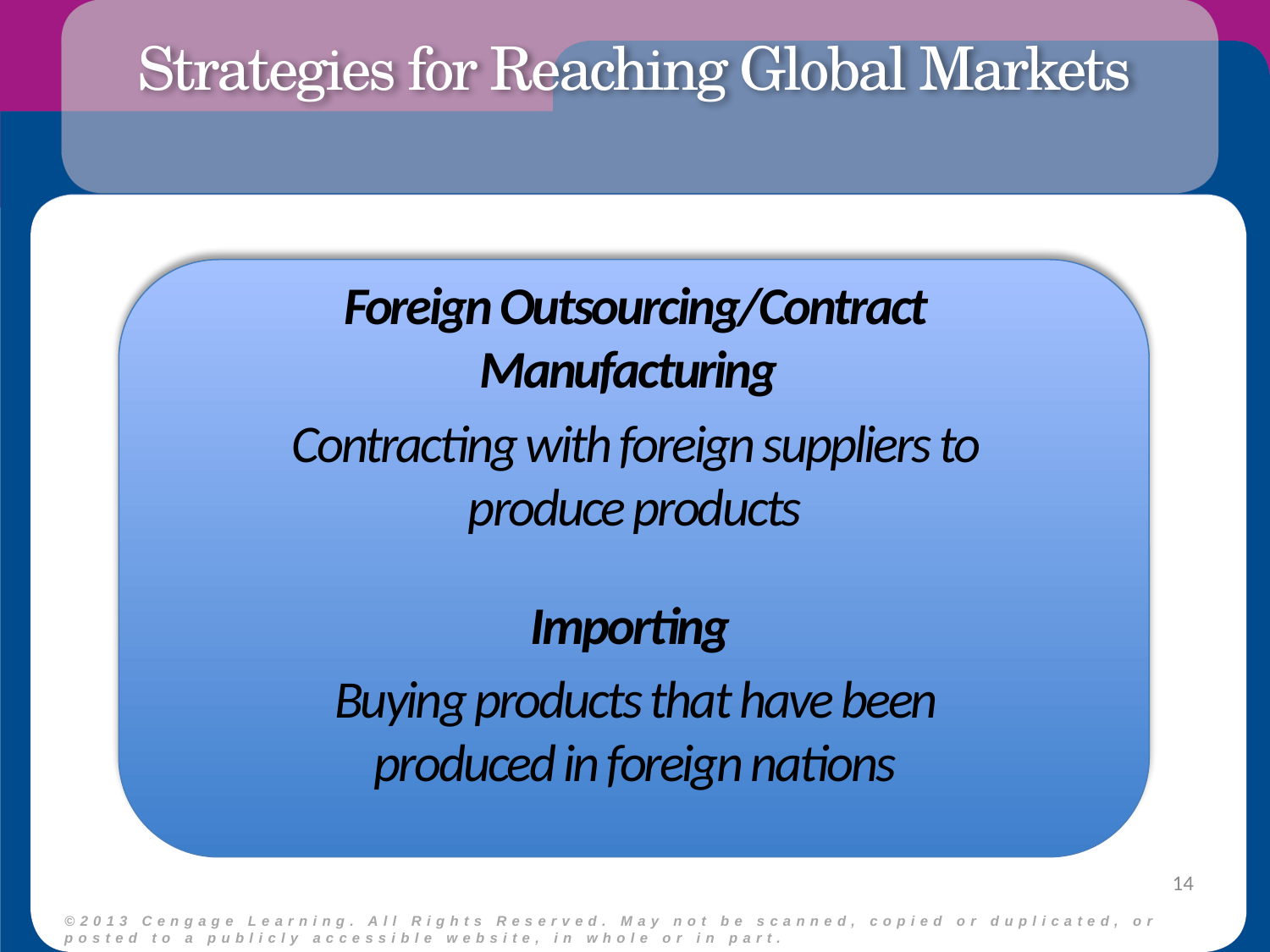

# Strategies for Reaching Global Markets

Foreign Outsourcing/Contract Manufacturing
Contracting with foreign suppliers to produce products

Importing
Buying products that have been produced in foreign nations

14